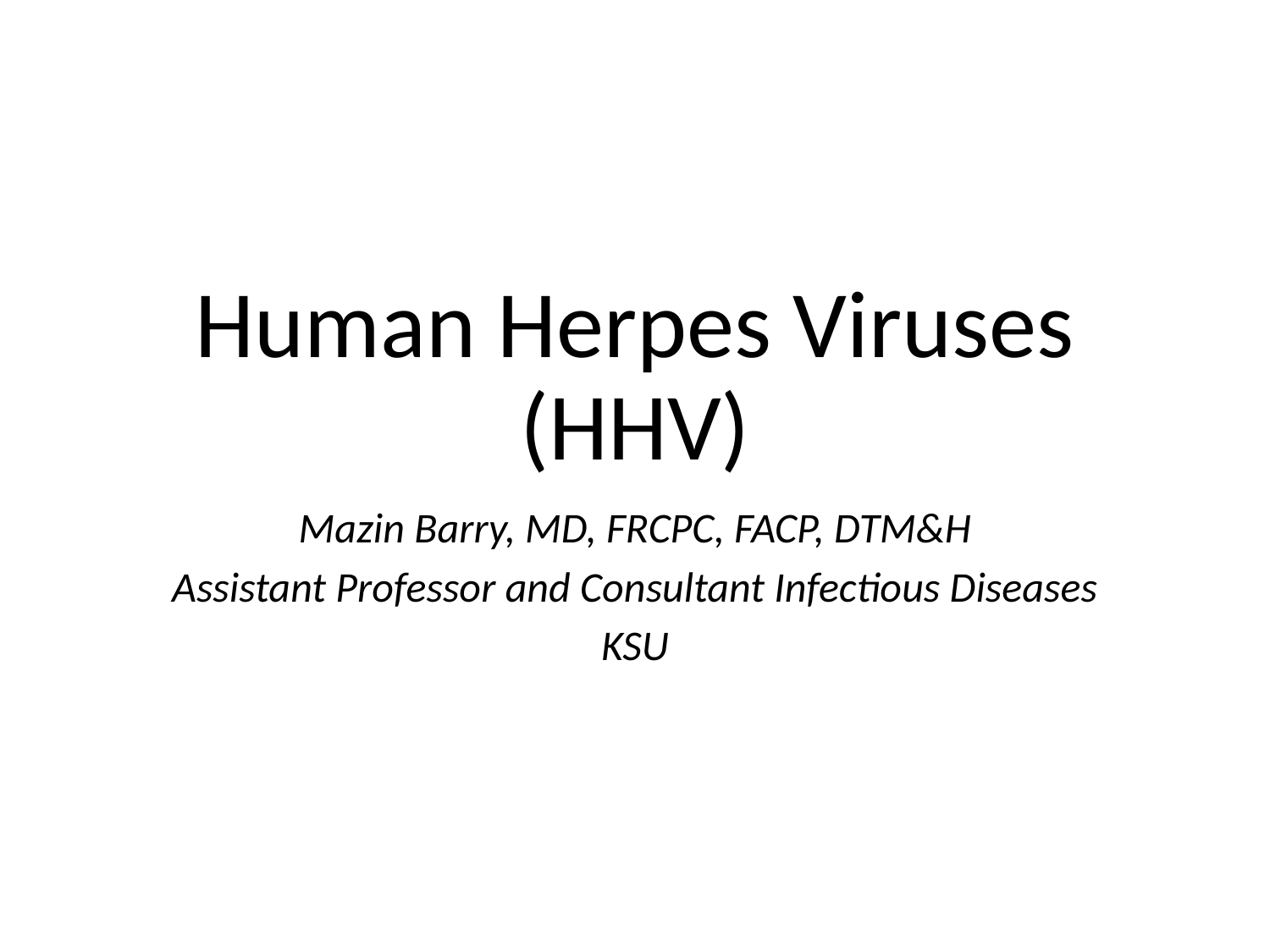

# Human Herpes Viruses (HHV)
Mazin Barry, MD, FRCPC, FACP, DTM&H
Assistant Professor and Consultant Infectious Diseases
KSU